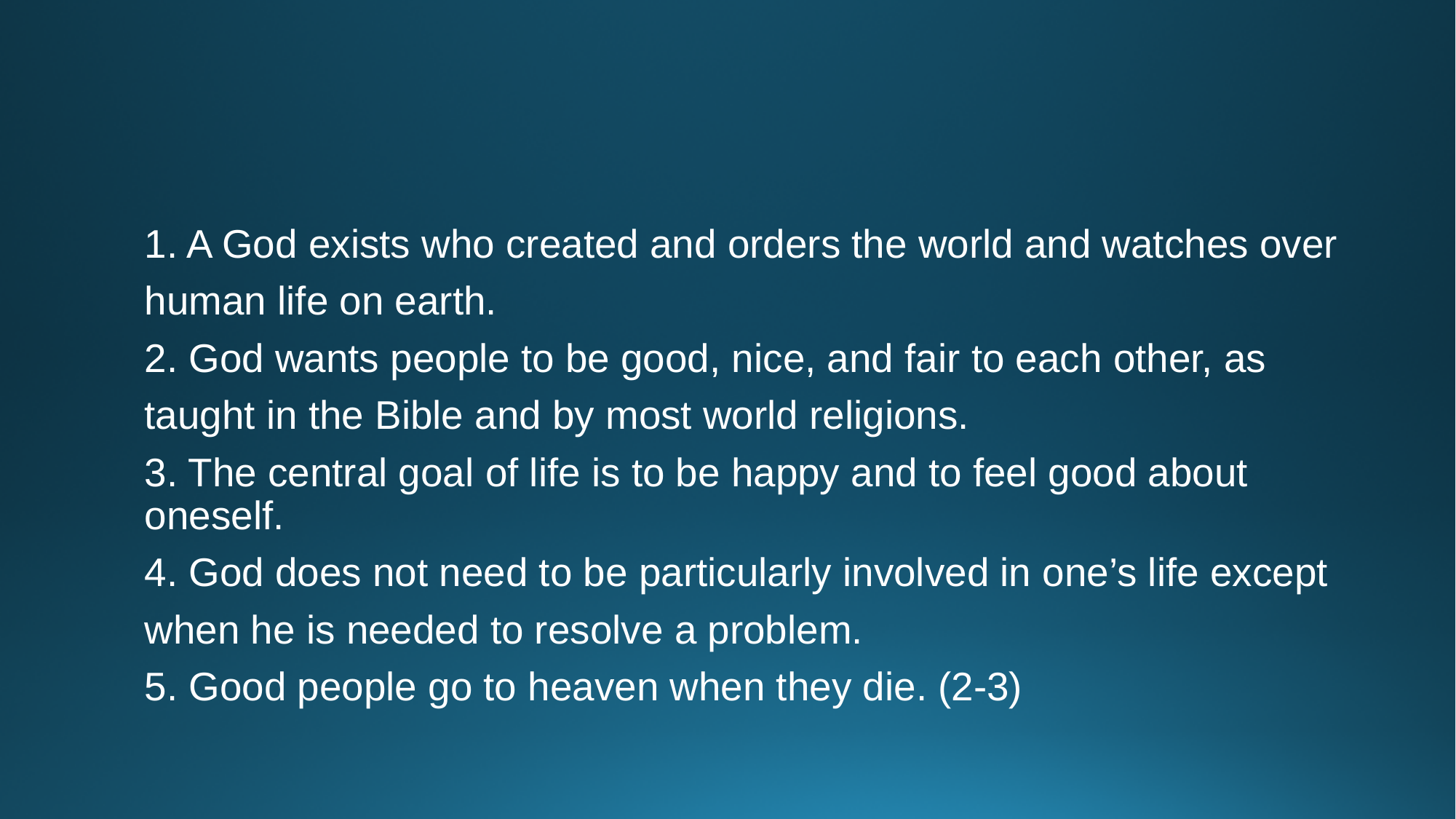

#
1. A God exists who created and orders the world and watches over
human life on earth.
2. God wants people to be good, nice, and fair to each other, as
taught in the Bible and by most world religions.
3. The central goal of life is to be happy and to feel good about oneself.
4. God does not need to be particularly involved in one’s life except
when he is needed to resolve a problem.
5. Good people go to heaven when they die. (2-3)